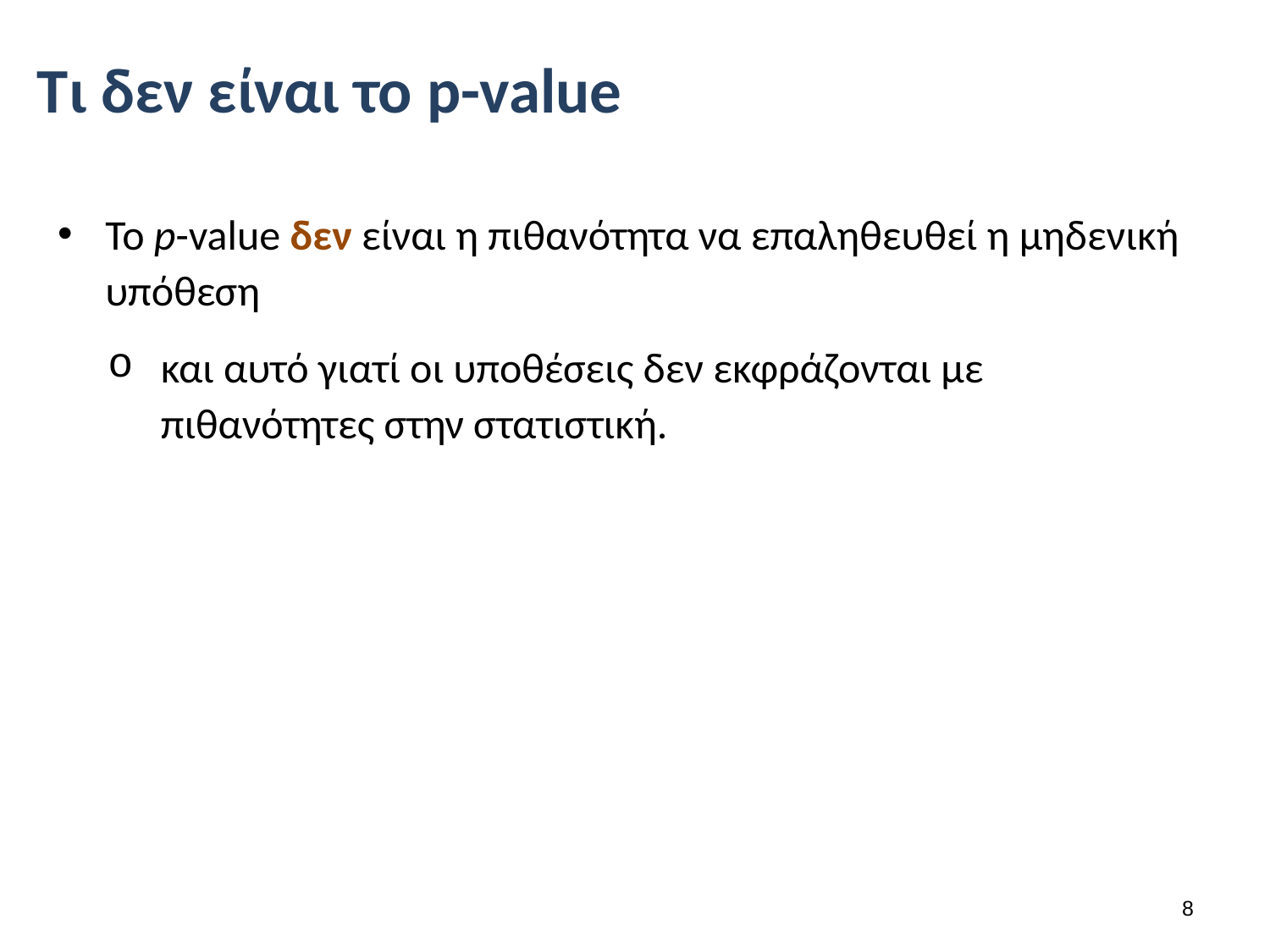

# Τι δεν είναι το p-value
Το p-value δεν είναι η πιθανότητα να επαληθευθεί η μηδενική υπόθεση
και αυτό γιατί οι υποθέσεις δεν εκφράζονται με πιθανότητες στην στατιστική.
8